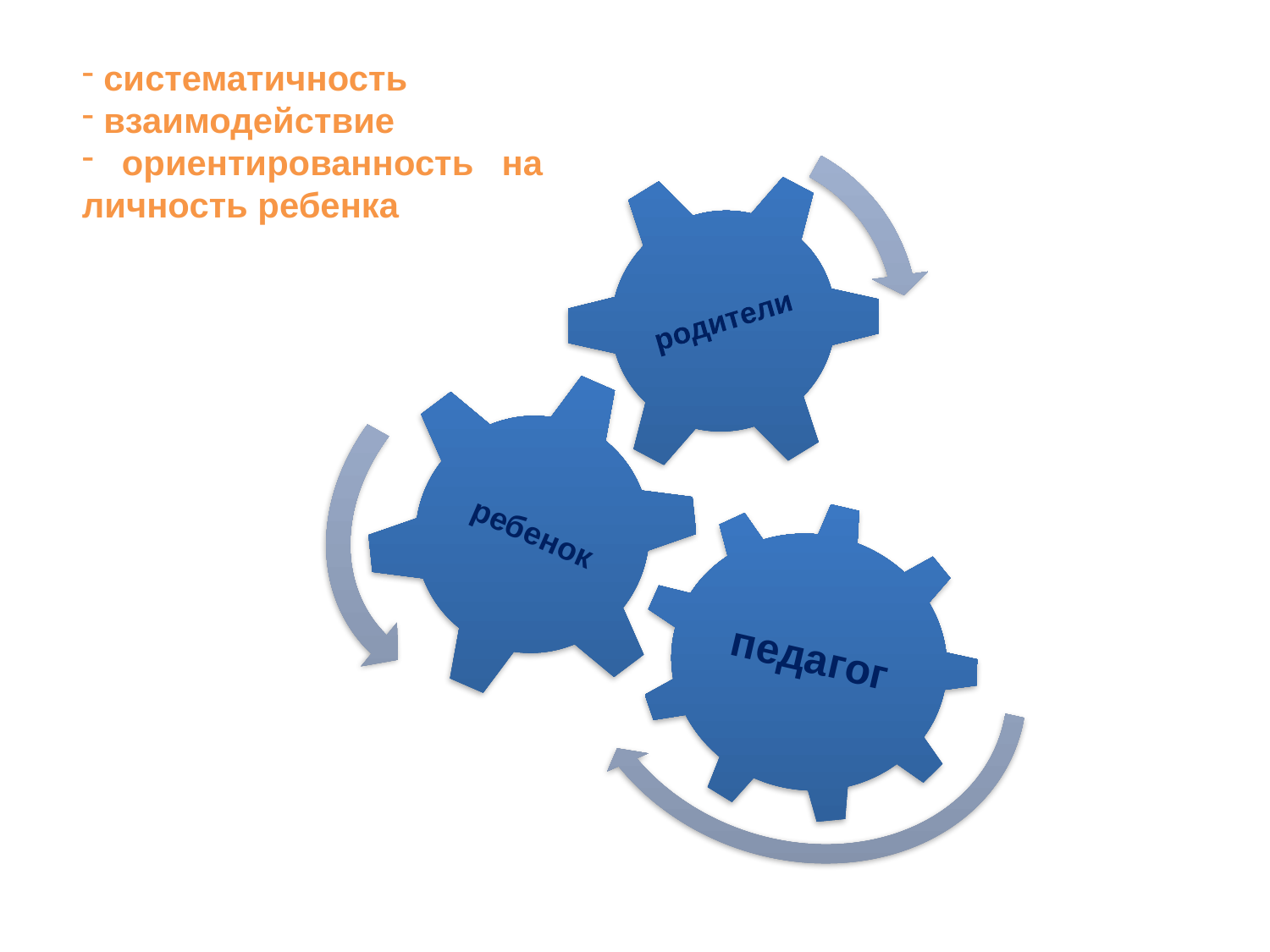

систематичность
 взаимодействие
 ориентированность на личность ребенка
педагог
ребенок
родители